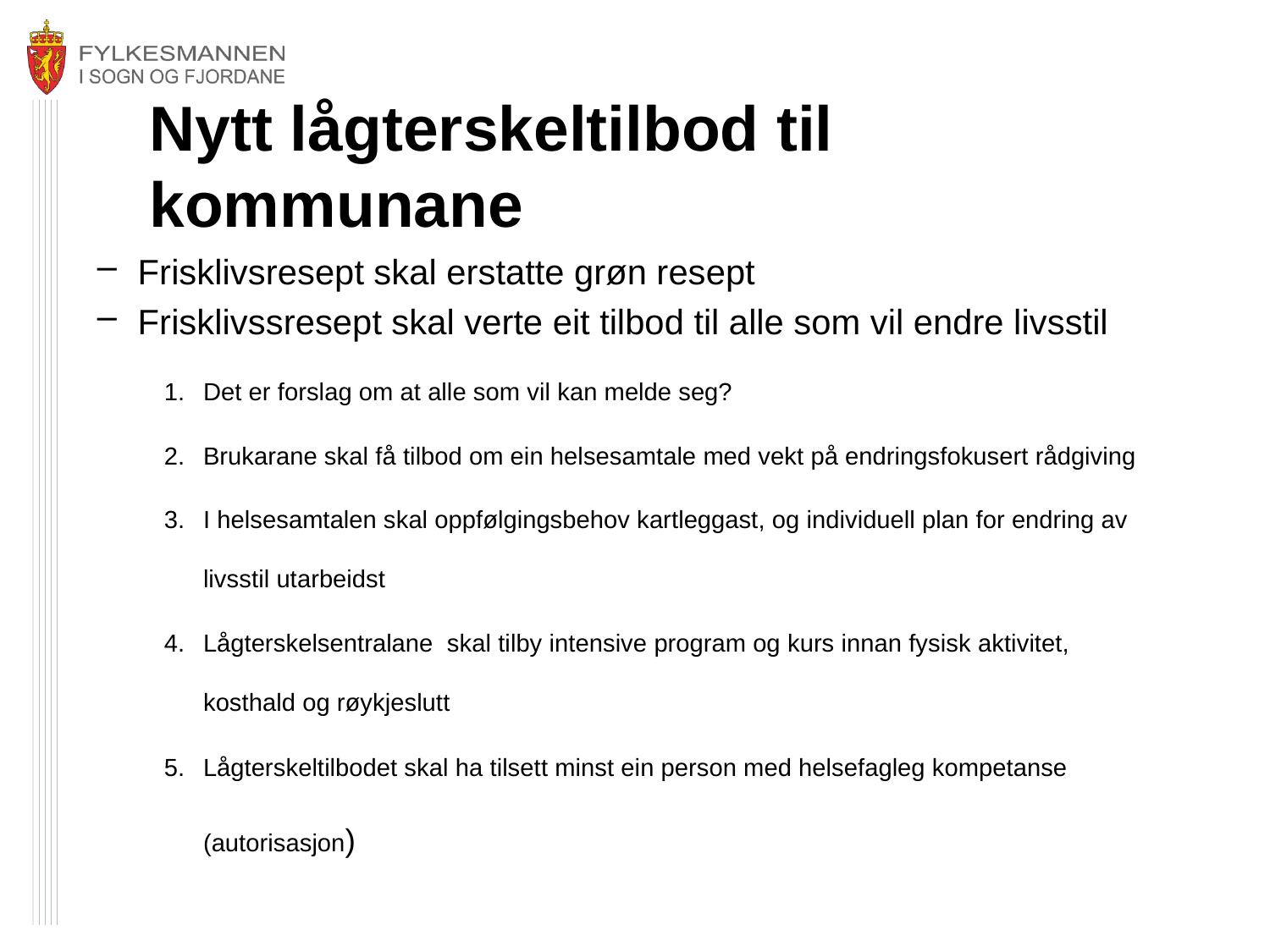

# Nytt lågterskeltilbod til kommunane
Frisklivsresept skal erstatte grøn resept
Frisklivssresept skal verte eit tilbod til alle som vil endre livsstil
Det er forslag om at alle som vil kan melde seg?
Brukarane skal få tilbod om ein helsesamtale med vekt på endringsfokusert rådgiving
I helsesamtalen skal oppfølgingsbehov kartleggast, og individuell plan for endring av livsstil utarbeidst
Lågterskelsentralane  skal tilby intensive program og kurs innan fysisk aktivitet, kosthald og røykjeslutt
Lågterskeltilbodet skal ha tilsett minst ein person med helsefagleg kompetanse (autorisasjon)